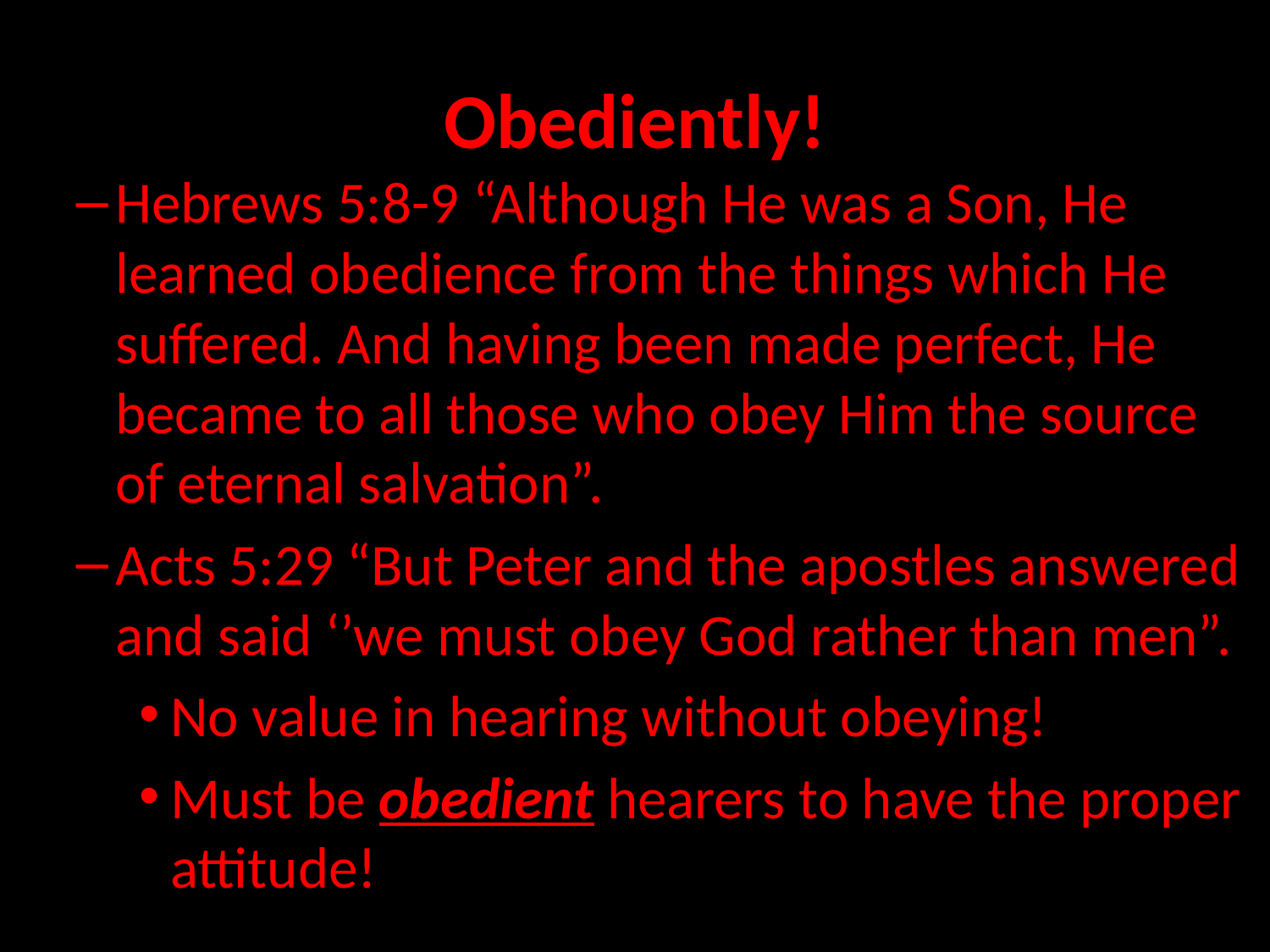

# Obediently!
Hebrews 5:8-9 “Although He was a Son, He learned obedience from the things which He suffered. And having been made perfect, He became to all those who obey Him the source of eternal salvation”.
Acts 5:29 “But Peter and the apostles answered and said ‘’we must obey God rather than men”.
No value in hearing without obeying!
Must be obedient hearers to have the proper attitude!